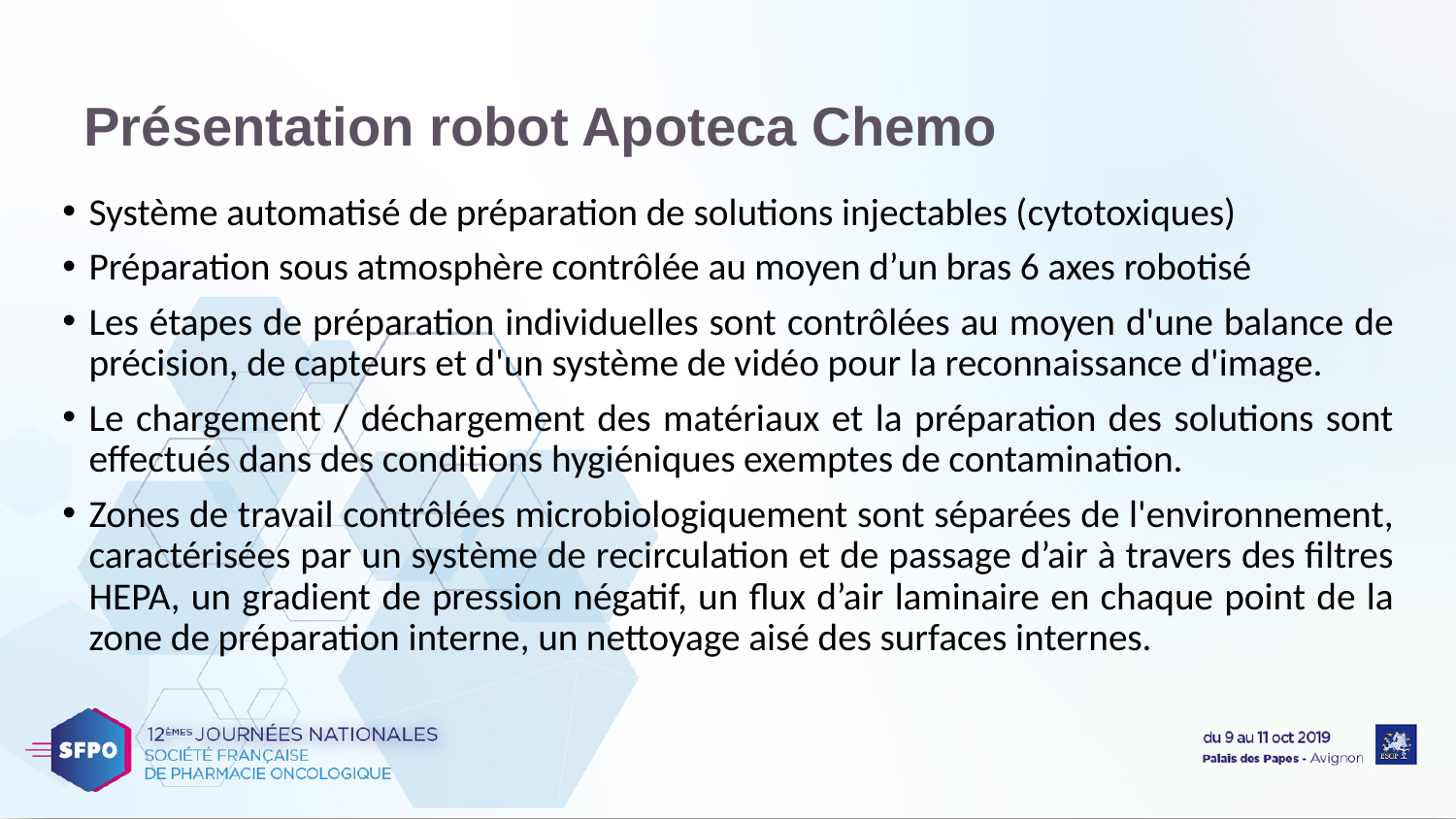

# Présentation robot Apoteca Chemo
Système automatisé de préparation de solutions injectables (cytotoxiques)
Préparation sous atmosphère contrôlée au moyen d’un bras 6 axes robotisé
Les étapes de préparation individuelles sont contrôlées au moyen d'une balance de précision, de capteurs et d'un système de vidéo pour la reconnaissance d'image.
Le chargement / déchargement des matériaux et la préparation des solutions sont effectués dans des conditions hygiéniques exemptes de contamination.
Zones de travail contrôlées microbiologiquement sont séparées de l'environnement, caractérisées par un système de recirculation et de passage d’air à travers des filtres HEPA, un gradient de pression négatif, un flux d’air laminaire en chaque point de la zone de préparation interne, un nettoyage aisé des surfaces internes.